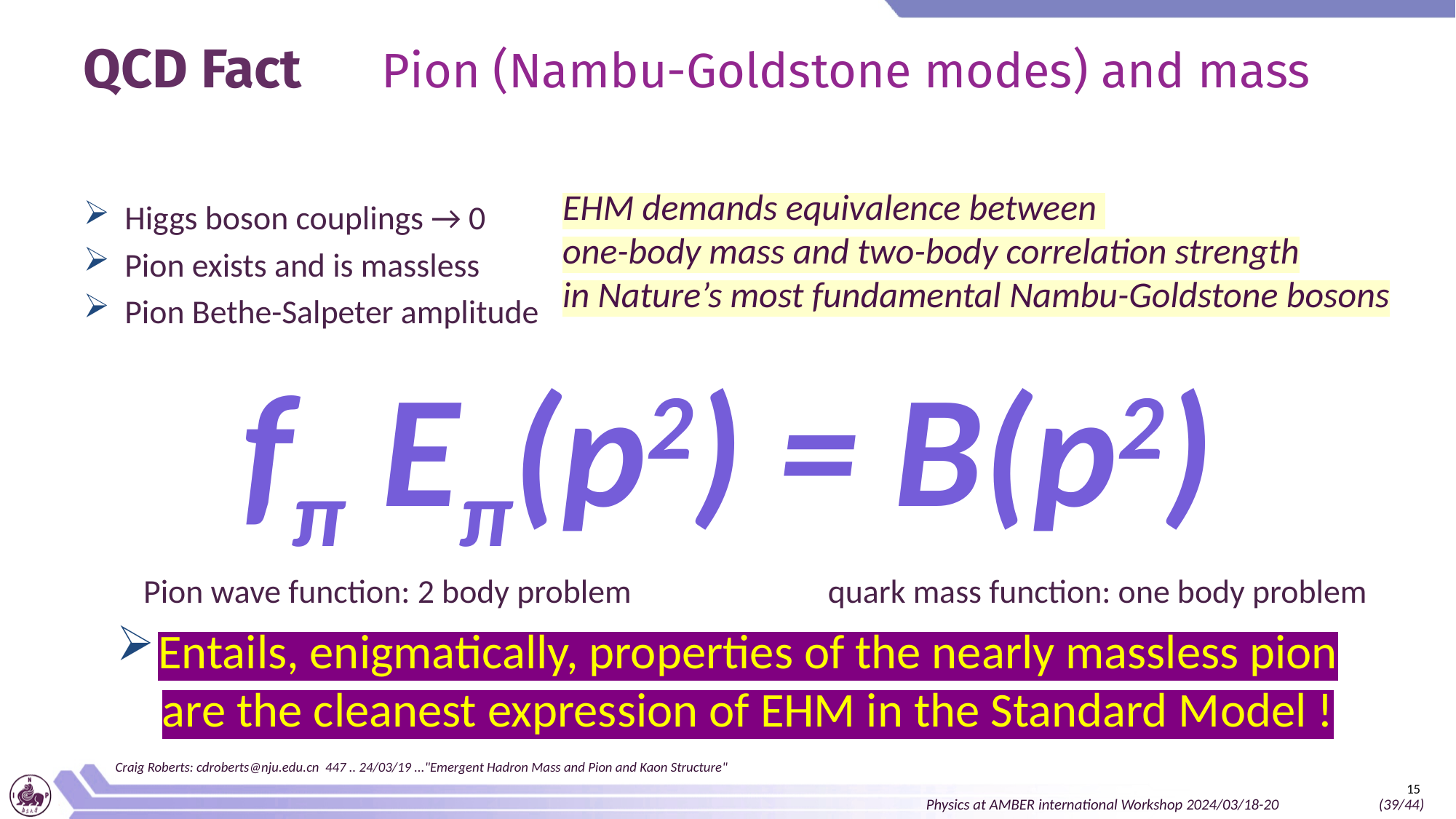

# QCD Fact       Pion (Nambu-Goldstone modes) and mass
EHM demands equivalence between
one-body mass and two-body correlation strength
in Nature’s most fundamental Nambu-Goldstone bosons
Higgs boson couplings → 0
Pion exists and is massless
Pion Bethe-Salpeter amplitude

        Pion wave function: 2 body problem	            quark mass function: one body problem
Entails, enigmatically, properties of the nearly massless pion are the cleanest expression of EHM in the Standard Model !
fπ Eπ(p2) = B(p2)
Craig Roberts: cdroberts@nju.edu.cn  447 .. 24/03/19 ..."Emergent Hadron Mass and Pion and Kaon Structure"
15
Physics at AMBER international Workshop 2024/03/18-20                             (39/44)